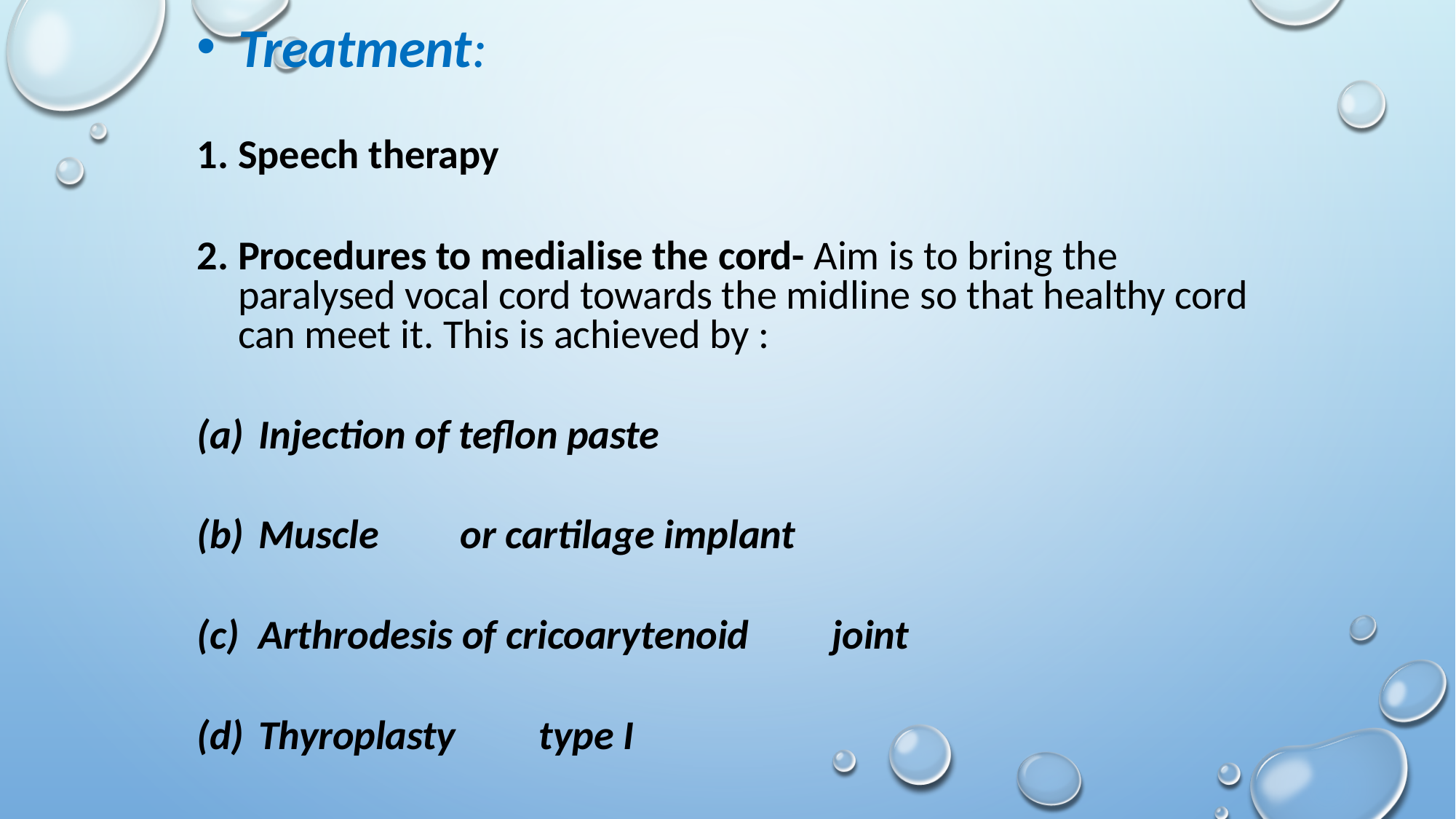

Treatment:
Speech therapy

Procedures to medialise the cord- Aim is to bring the  paralysed vocal cord towards the midline so that healthy cord  can meet it. This is achieved by :

Injection of teflon paste

Muscle	or cartilage implant

Arthrodesis of cricoarytenoid	joint

Thyroplasty	type I